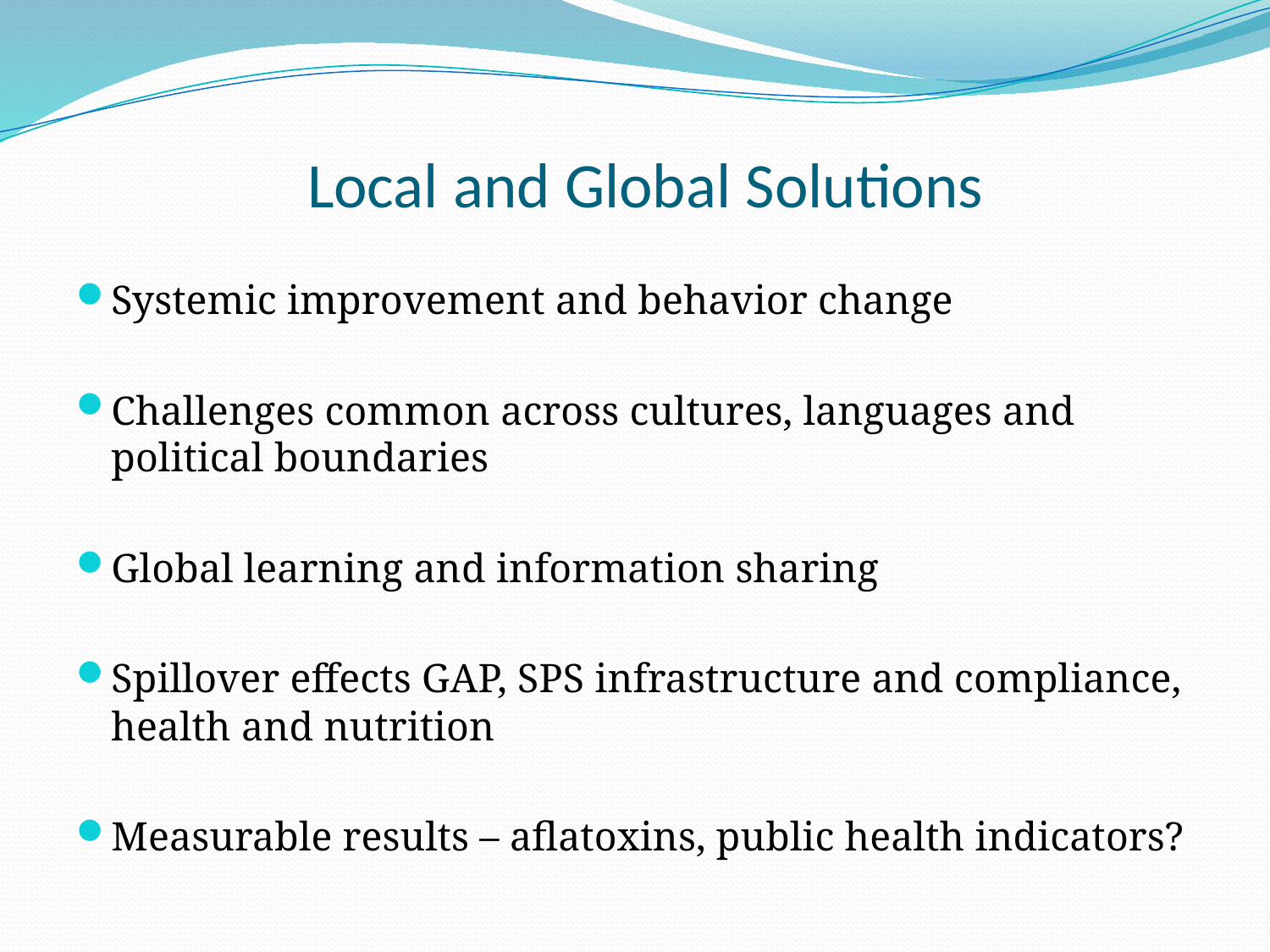

# Local and Global Solutions
Systemic improvement and behavior change

Challenges common across cultures, languages and political boundaries

Global learning and information sharing

Spillover effects GAP, SPS infrastructure and compliance, health and nutrition

Measurable results – aflatoxins, public health indicators?